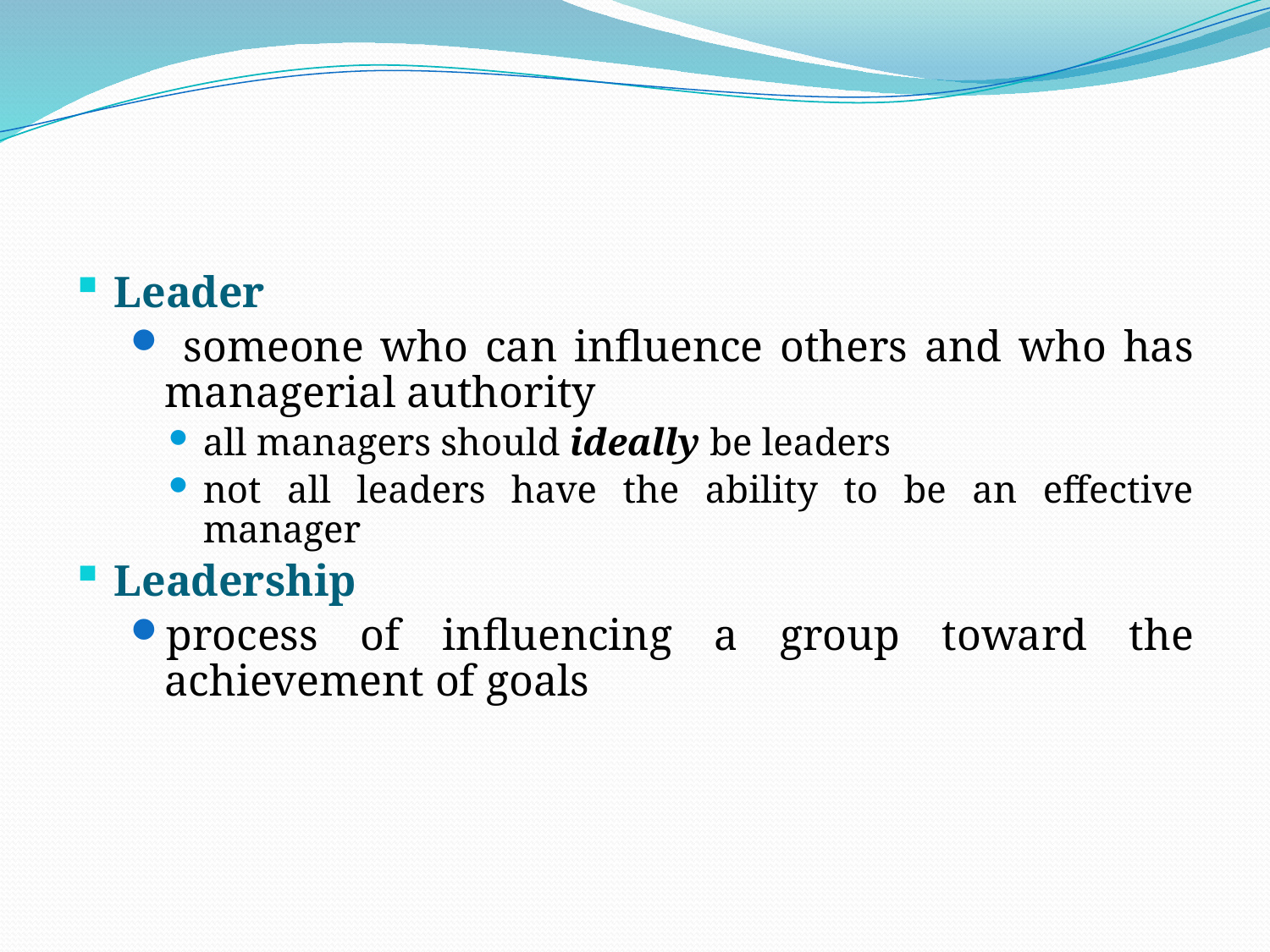

#
Leader
 someone who can influence others and who has managerial authority
all managers should ideally be leaders
not all leaders have the ability to be an effective manager
Leadership
process of influencing a group toward the achievement of goals